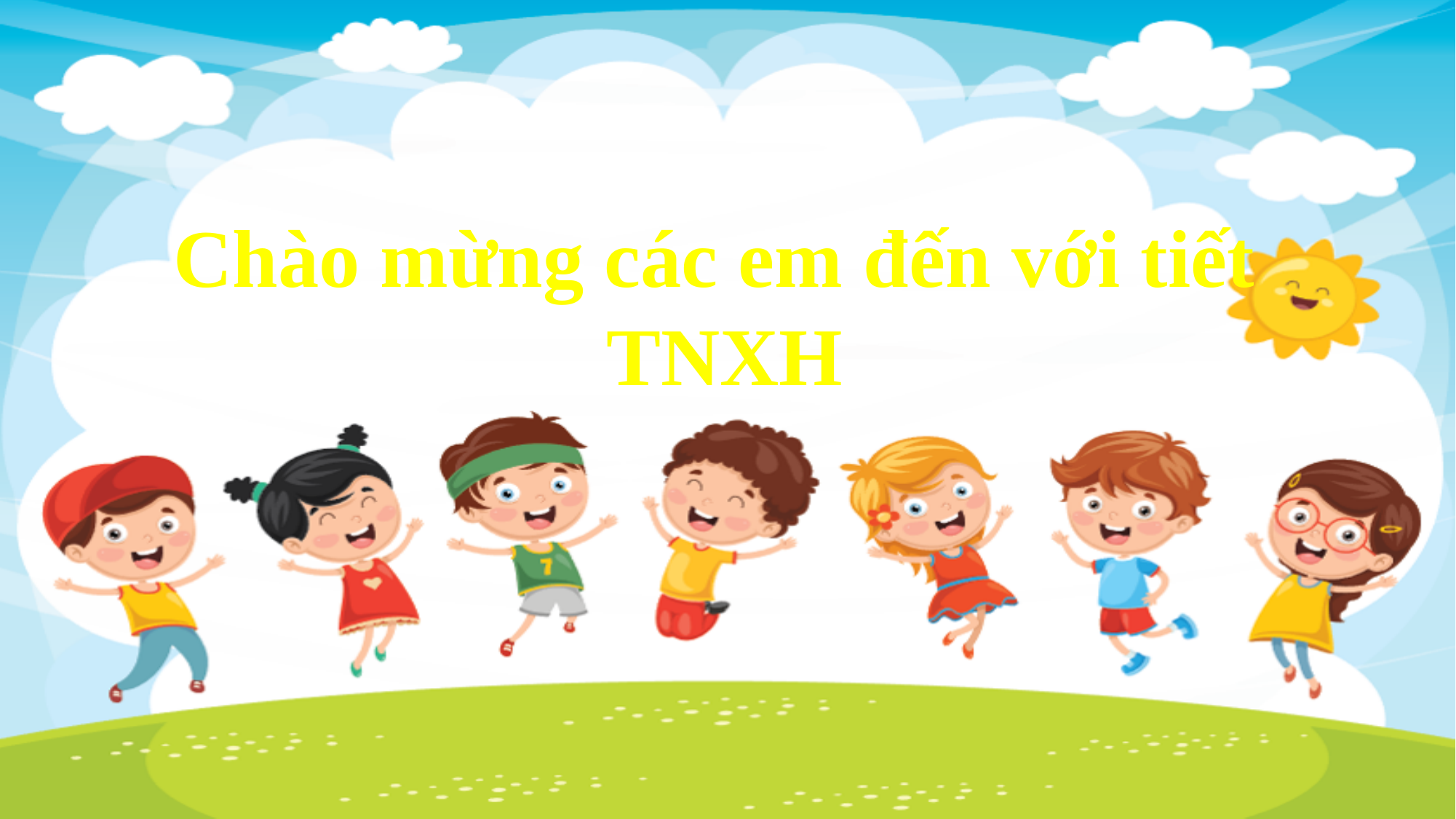

Chào mừng các em đến với tiết
TNXH